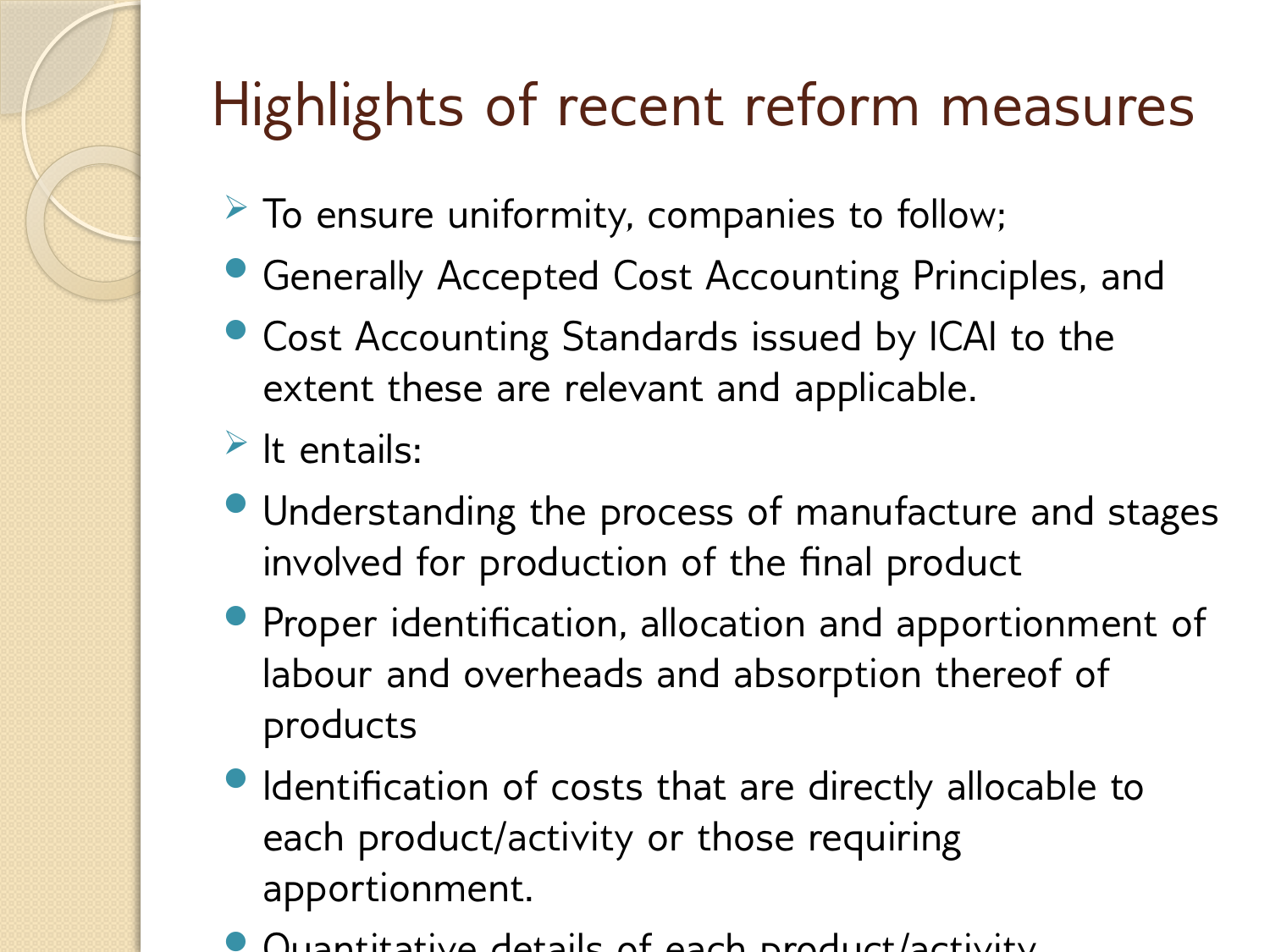

# Highlights of recent reform measures
To ensure uniformity, companies to follow;
Generally Accepted Cost Accounting Principles, and
Cost Accounting Standards issued by ICAI to the extent these are relevant and applicable.
It entails:
Understanding the process of manufacture and stages involved for production of the final product
Proper identification, allocation and apportionment of labour and overheads and absorption thereof of products
Identification of costs that are directly allocable to each product/activity or those requiring apportionment.
Quantitative details of each product/activity